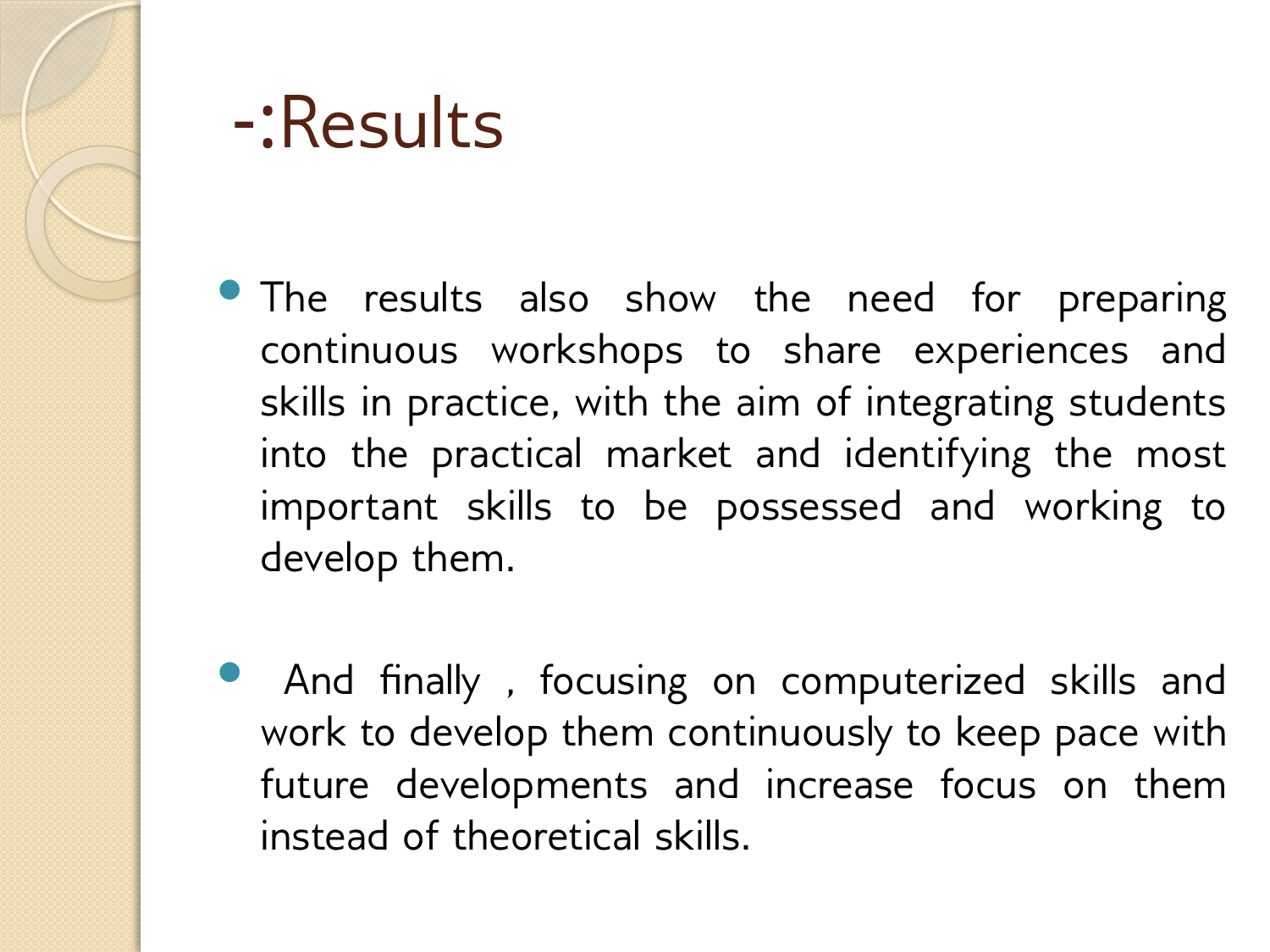

# Results:-

The results also show the need for preparing continuous workshops to share experiences and skills in practice, with the aim of integrating students into the practical market and identifying the most important skills to be possessed and working to develop them.

 And finally , focusing on computerized skills and work to develop them continuously to keep pace with future developments and increase focus on them instead of theoretical skills.